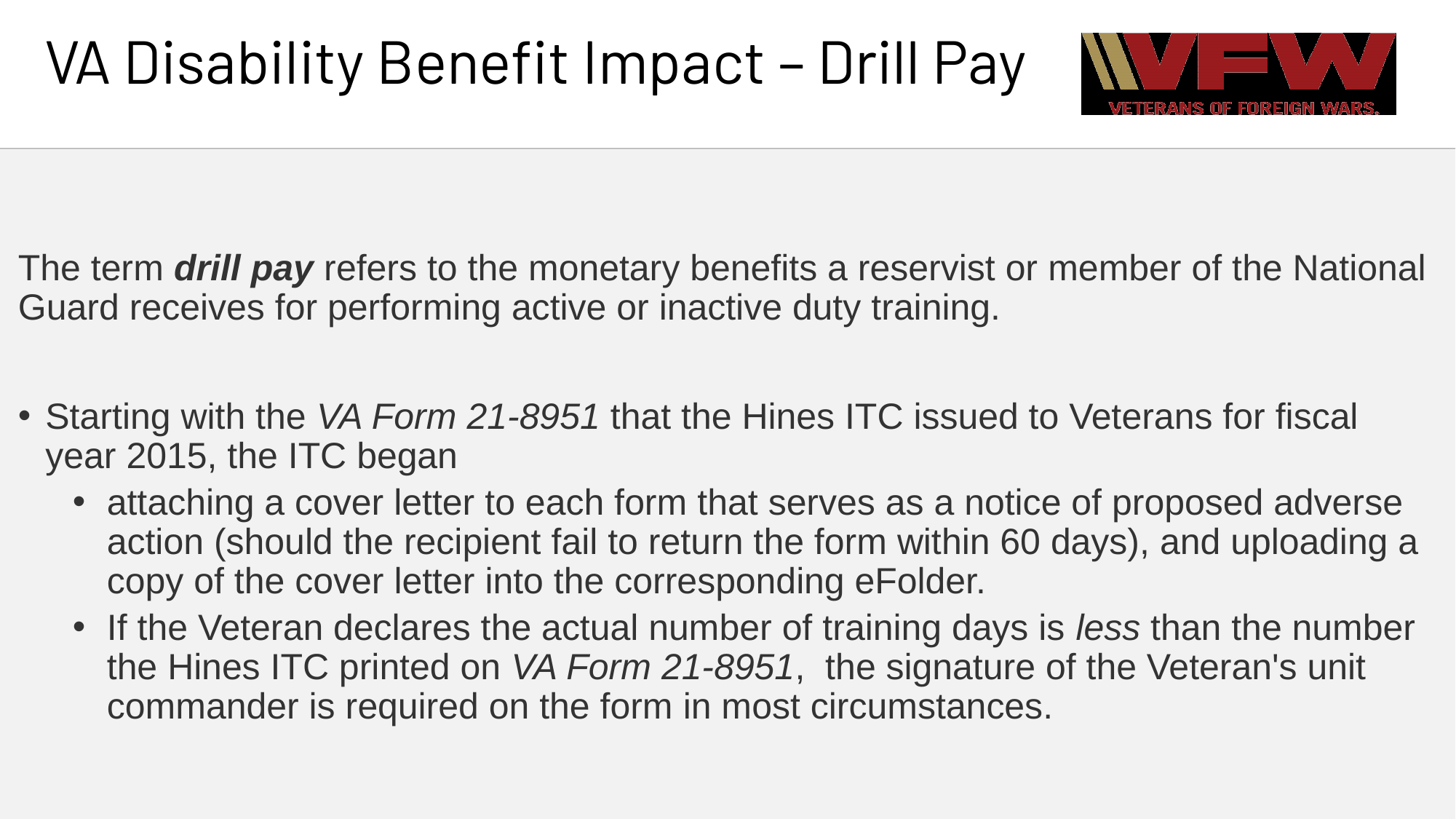

# VA Disability Benefit Impact – Drill Pay
The term drill pay refers to the monetary benefits a reservist or member of the National Guard receives for performing active or inactive duty training.

Starting with the VA Form 21-8951 that the Hines ITC issued to Veterans for fiscal year 2015, the ITC began
attaching a cover letter to each form that serves as a notice of proposed adverse action (should the recipient fail to return the form within 60 days), and uploading a copy of the cover letter into the corresponding eFolder.
If the Veteran declares the actual number of training days is less than the number the Hines ITC printed on VA Form 21-8951,  the signature of the Veteran's unit commander is required on the form in most circumstances.